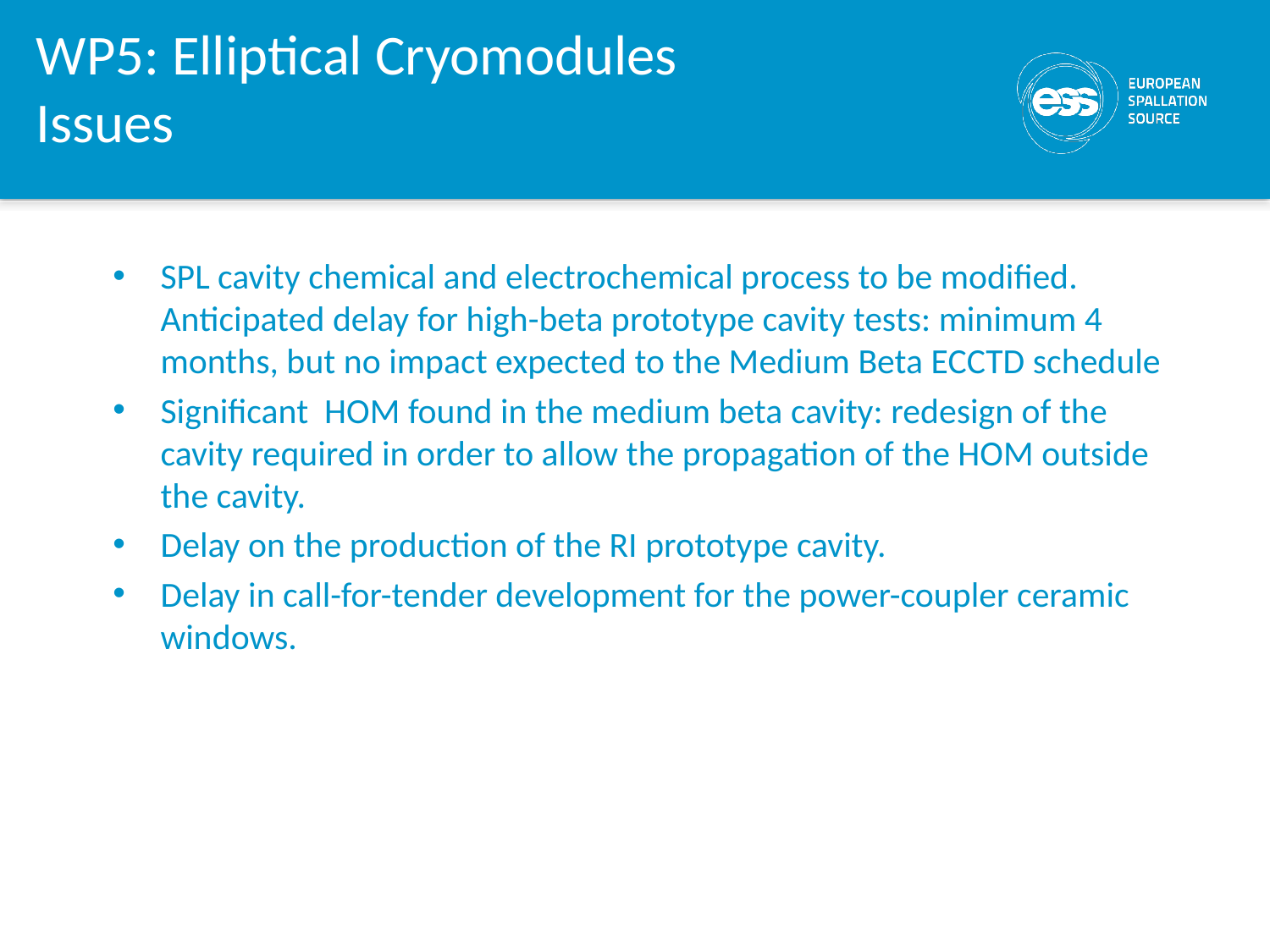

WP5: Elliptical Cryomodules
Issues

SPL cavity chemical and electrochemical process to be modified. Anticipated delay for high-beta prototype cavity tests: minimum 4 months, but no impact expected to the Medium Beta ECCTD schedule
Significant  HOM found in the medium beta cavity: redesign of the cavity required in order to allow the propagation of the HOM outside the cavity.
Delay on the production of the RI prototype cavity.
Delay in call-for-tender development for the power-coupler ceramic windows.